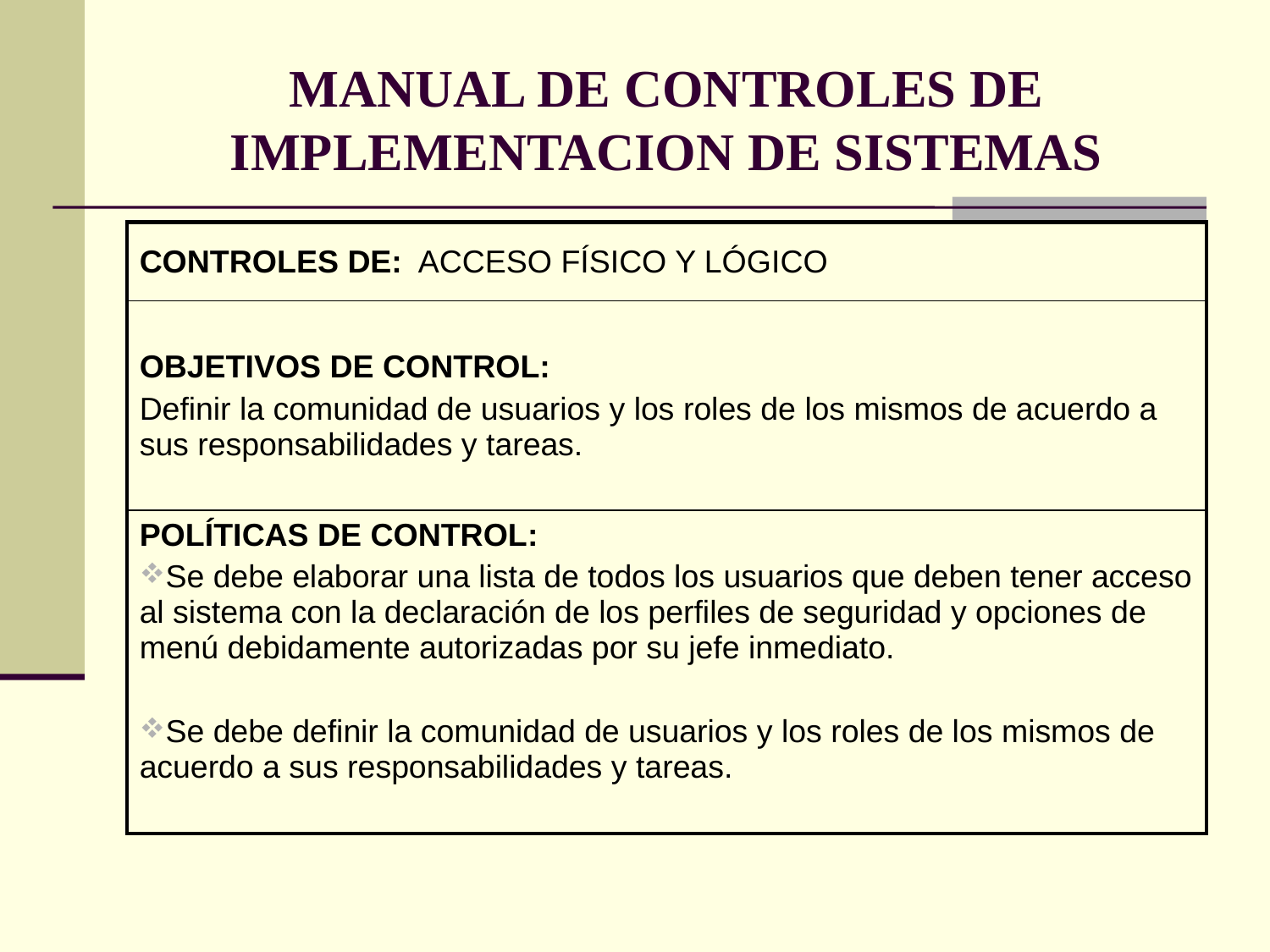

# MANUAL DE CONTROLES DE IMPLEMENTACION DE SISTEMAS
| CONTROLES DE: ACCESO FÍSICO Y LÓGICO |
| --- |
| OBJETIVOS DE CONTROL: Definir la comunidad de usuarios y los roles de los mismos de acuerdo a sus responsabilidades y tareas. |
| POLÍTICAS DE CONTROL: Se debe elaborar una lista de todos los usuarios que deben tener acceso al sistema con la declaración de los perfiles de seguridad y opciones de menú debidamente autorizadas por su jefe inmediato. Se debe definir la comunidad de usuarios y los roles de los mismos de acuerdo a sus responsabilidades y tareas. |